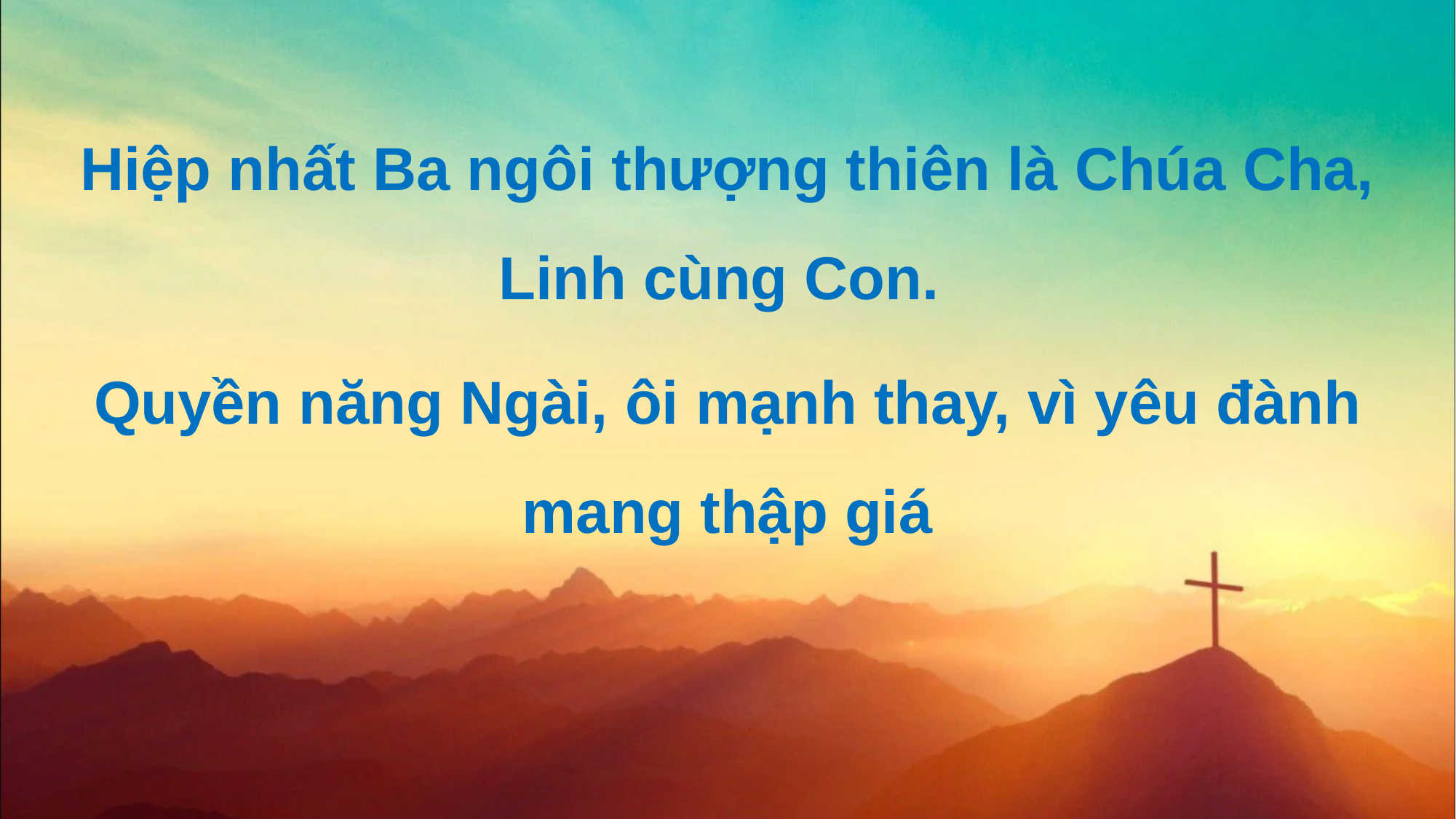

Hiệp nhất Ba ngôi thượng thiên là Chúa Cha, Linh cùng Con.
Quyền năng Ngài, ôi mạnh thay, vì yêu đành mang thập giá